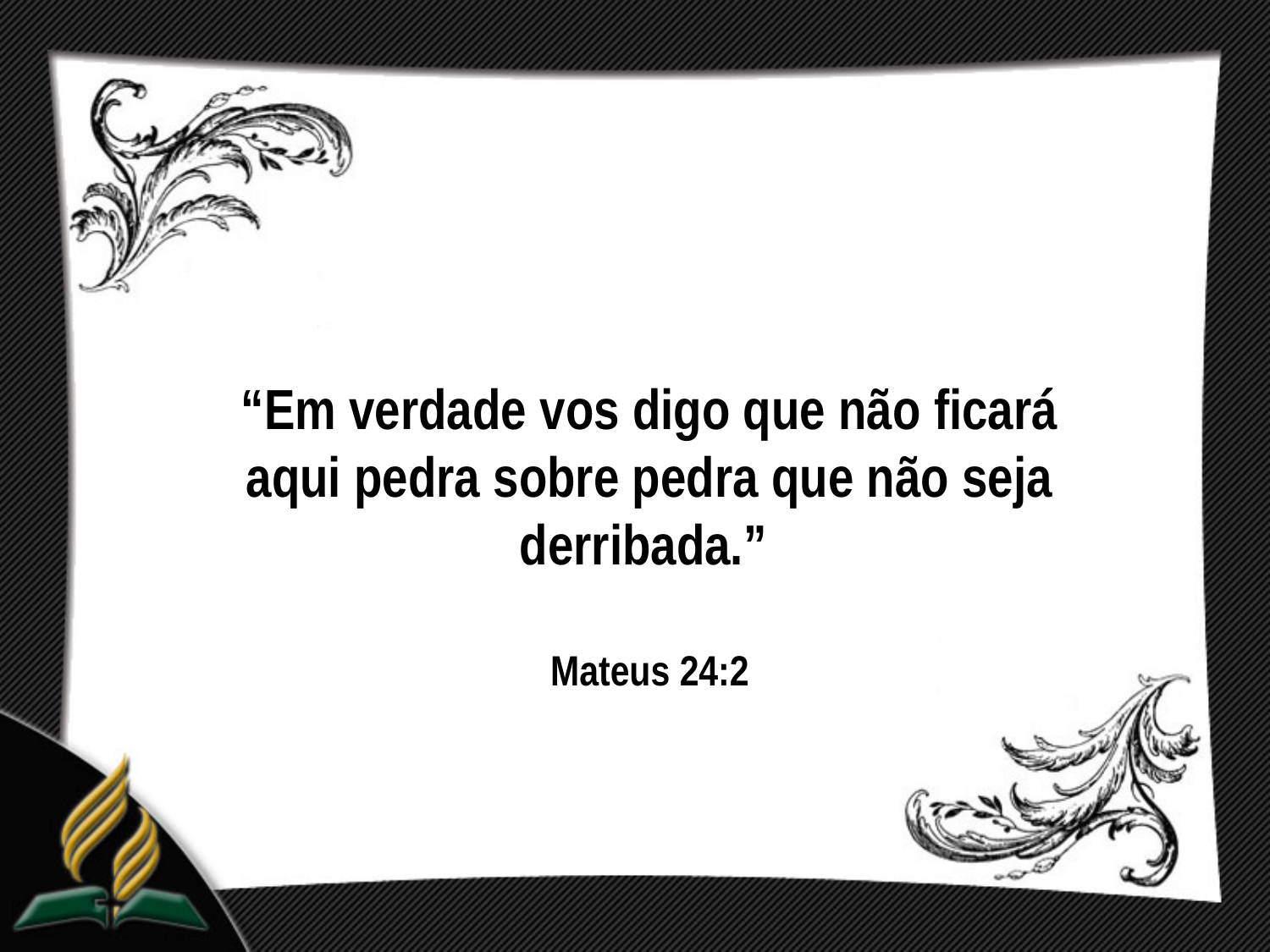

“Em verdade vos digo que não ficará aqui pedra sobre pedra que não seja derribada.”

Mateus 24:2